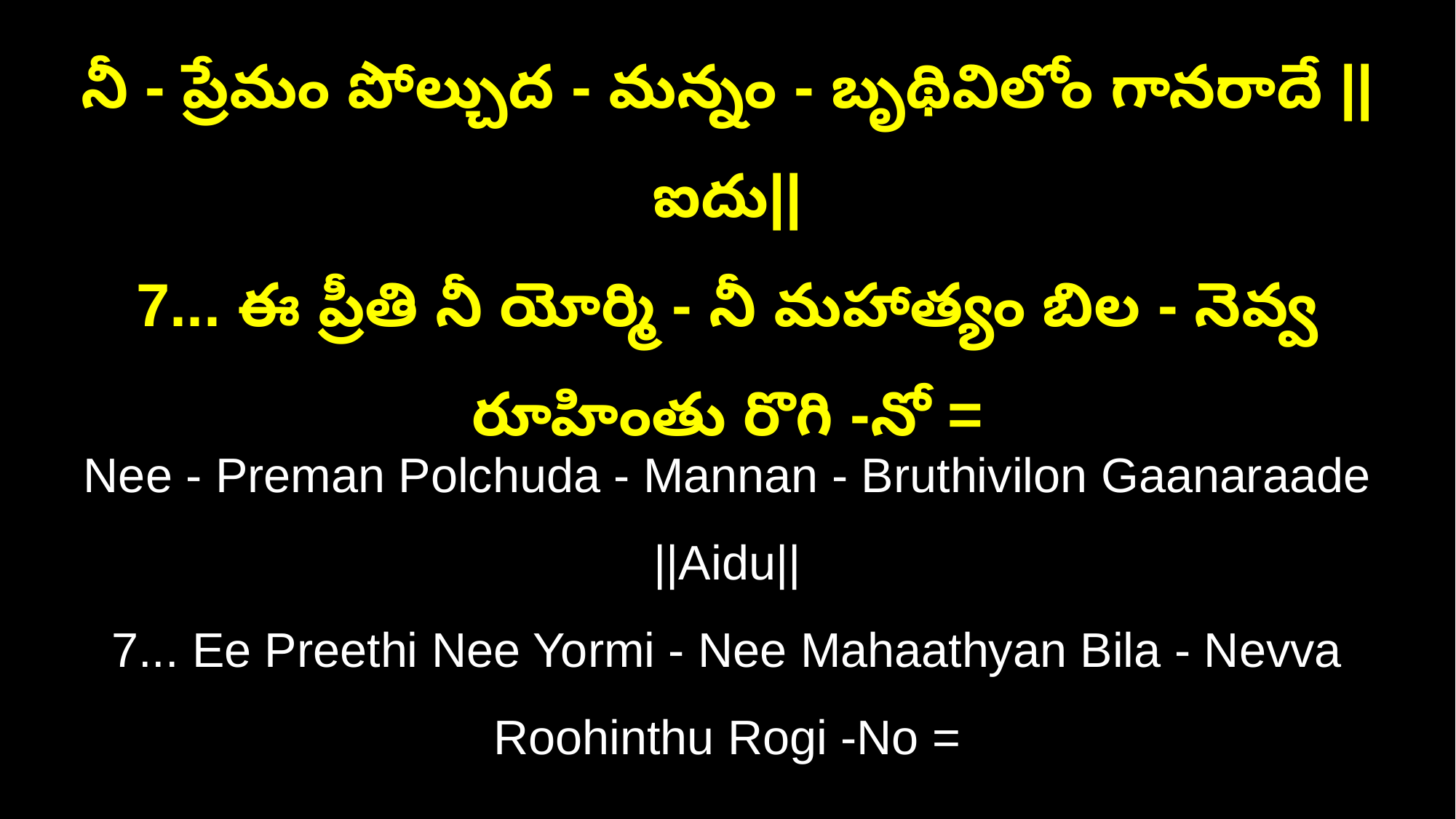

నీ - ప్రేమం పోల్చుద - మన్నం - బృథివిలోం గానరాదే ||ఐదు||
7... ఈ ప్రీతి నీ యోర్మి - నీ మహాత్యం బిల - నెవ్వ రూహింతు రొగి -నో =
Nee - Preman Polchuda - Mannan - Bruthivilon Gaanaraade ||Aidu||
7... Ee Preethi Nee Yormi - Nee Mahaathyan Bila - Nevva Roohinthu Rogi -No =